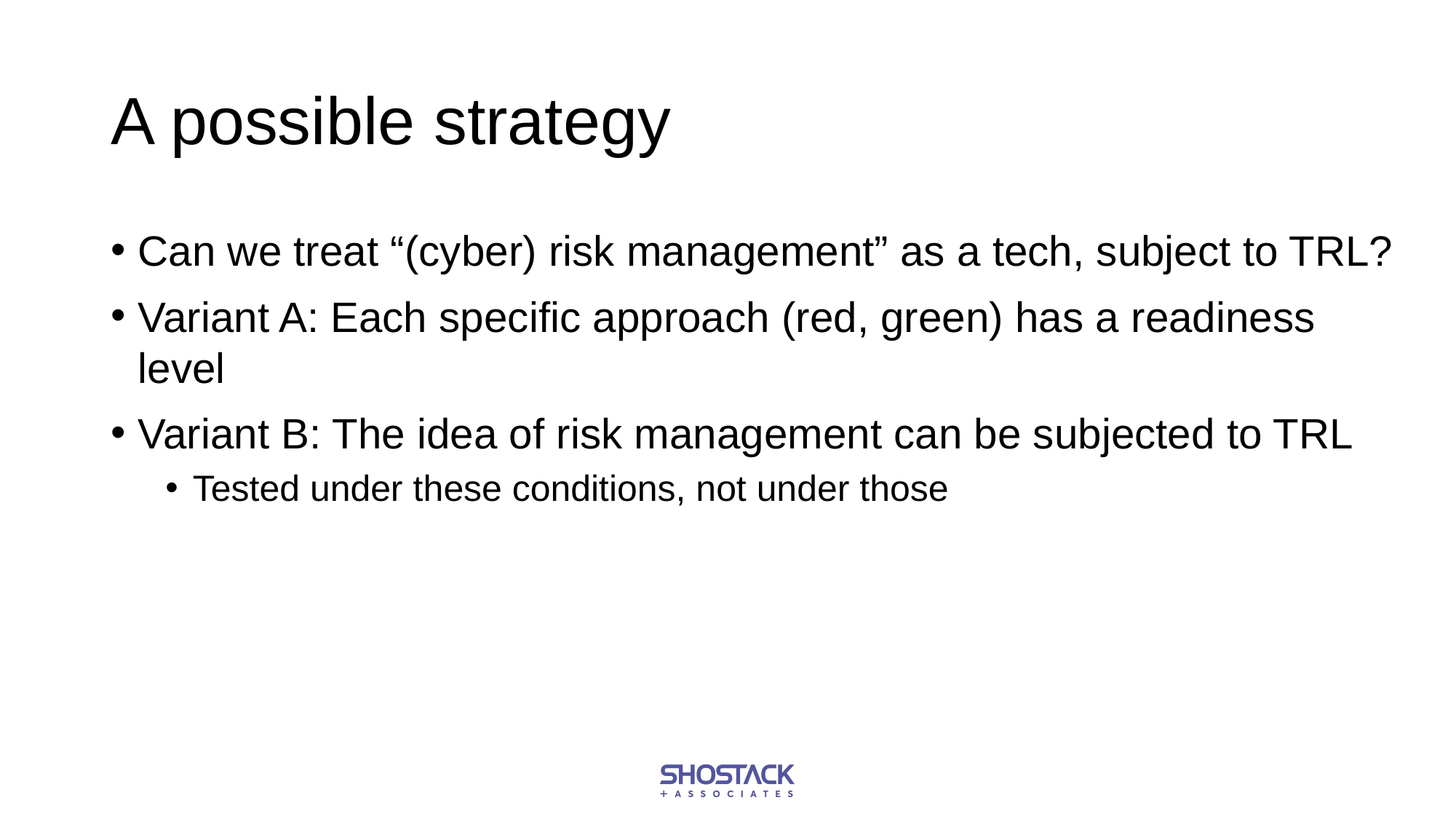

# A possible strategy
Can we treat “(cyber) risk management” as a tech, subject to TRL?
Variant A: Each specific approach (red, green) has a readiness level
Variant B: The idea of risk management can be subjected to TRL
Tested under these conditions, not under those